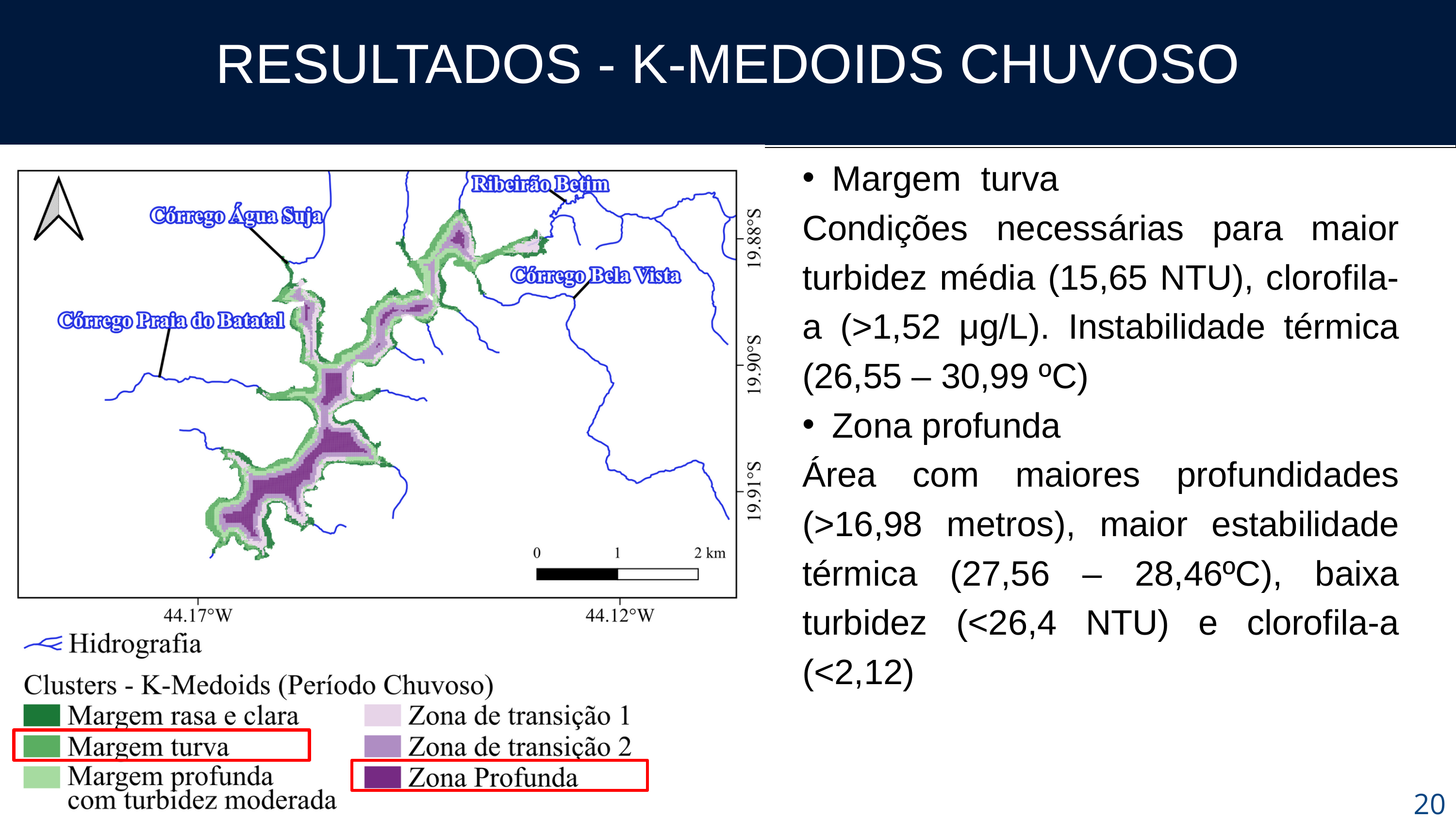

RESULTADOS - K-MEDOIDS CHUVOSO

Margem  turva
Condições necessárias para maior turbidez média (15,65 NTU), clorofila-a (>1,52 μg/L). Instabilidade térmica (26,55 – 30,99 ºC)
Zona profunda
Área com maiores profundidades (>16,98 metros), maior estabilidade térmica (27,56 – 28,46ºC), baixa turbidez (<26,4 NTU) e clorofila-a (<2,12)

20